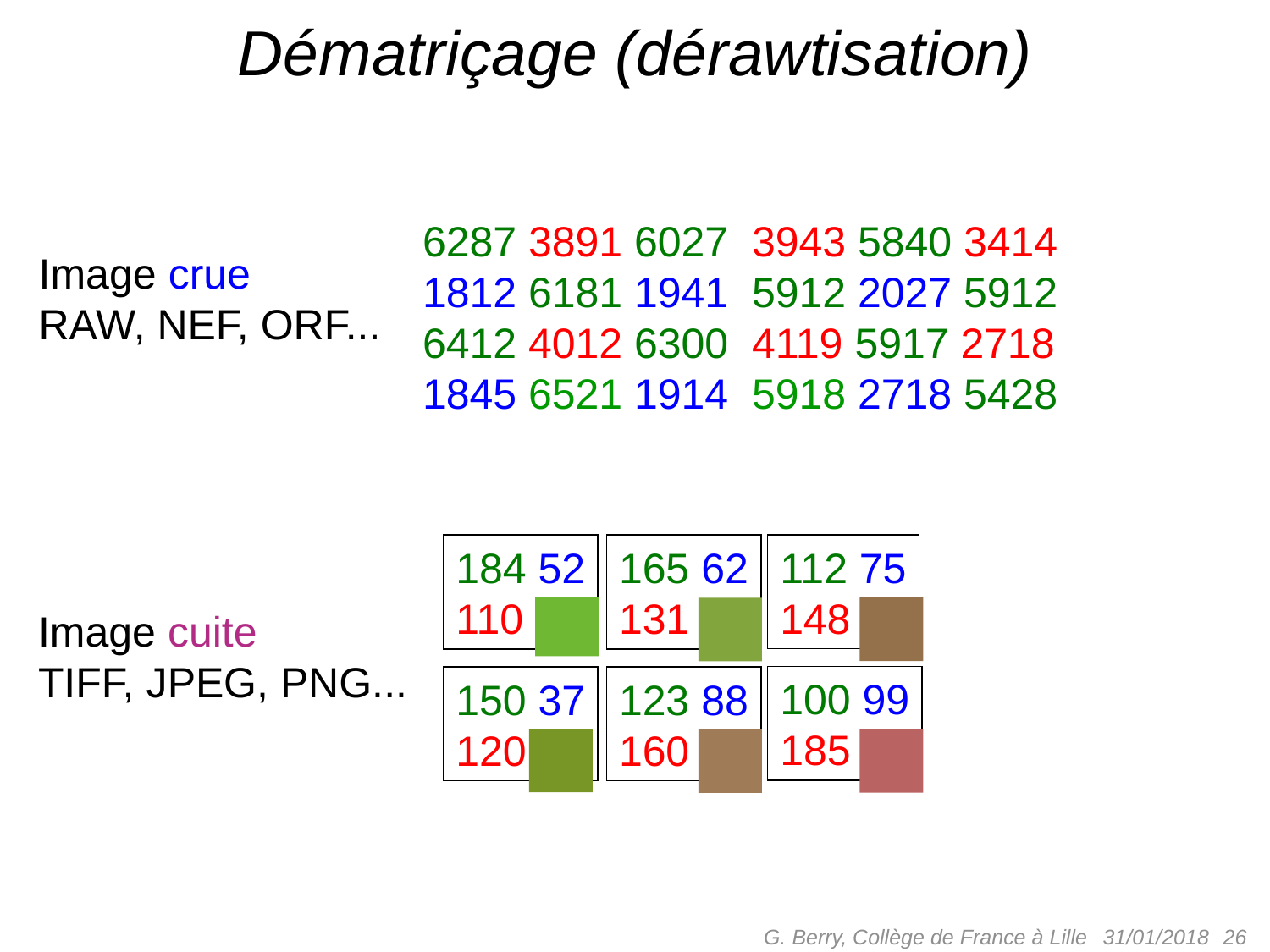

# Dématriçage (dérawtisation)
6287 3891 6027  3943 5840 3414
1812 6181 1941  5912 2027 5912
6412 4012 6300  4119 5917 2718
1845 6521 1914  5918 2718 5428
Image crue
RAW, NEF, ORF...
112 75
148
184 52
110
165 62
131

Image cuite
TIFF, JPEG, PNG...
100 99
185
150 37
120
123 88
160

G. Berry, Collège de France à Lille
 26
31/01/2018